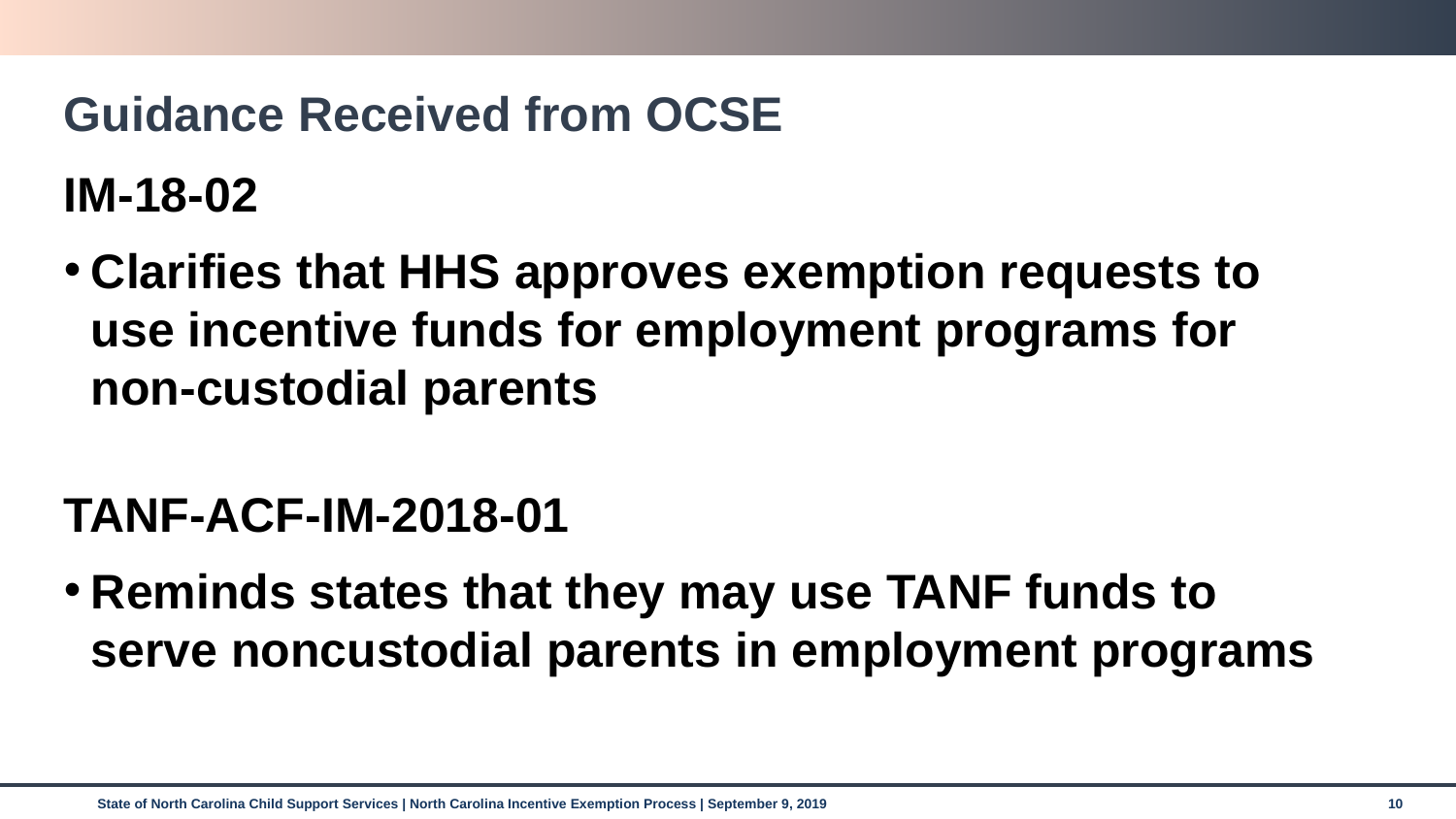

# Guidance Received from OCSE
IM-18-02
Clarifies that HHS approves exemption requests to use incentive funds for employment programs for non-custodial parents

TANF-ACF-IM-2018-01
Reminds states that they may use TANF funds to serve noncustodial parents in employment programs